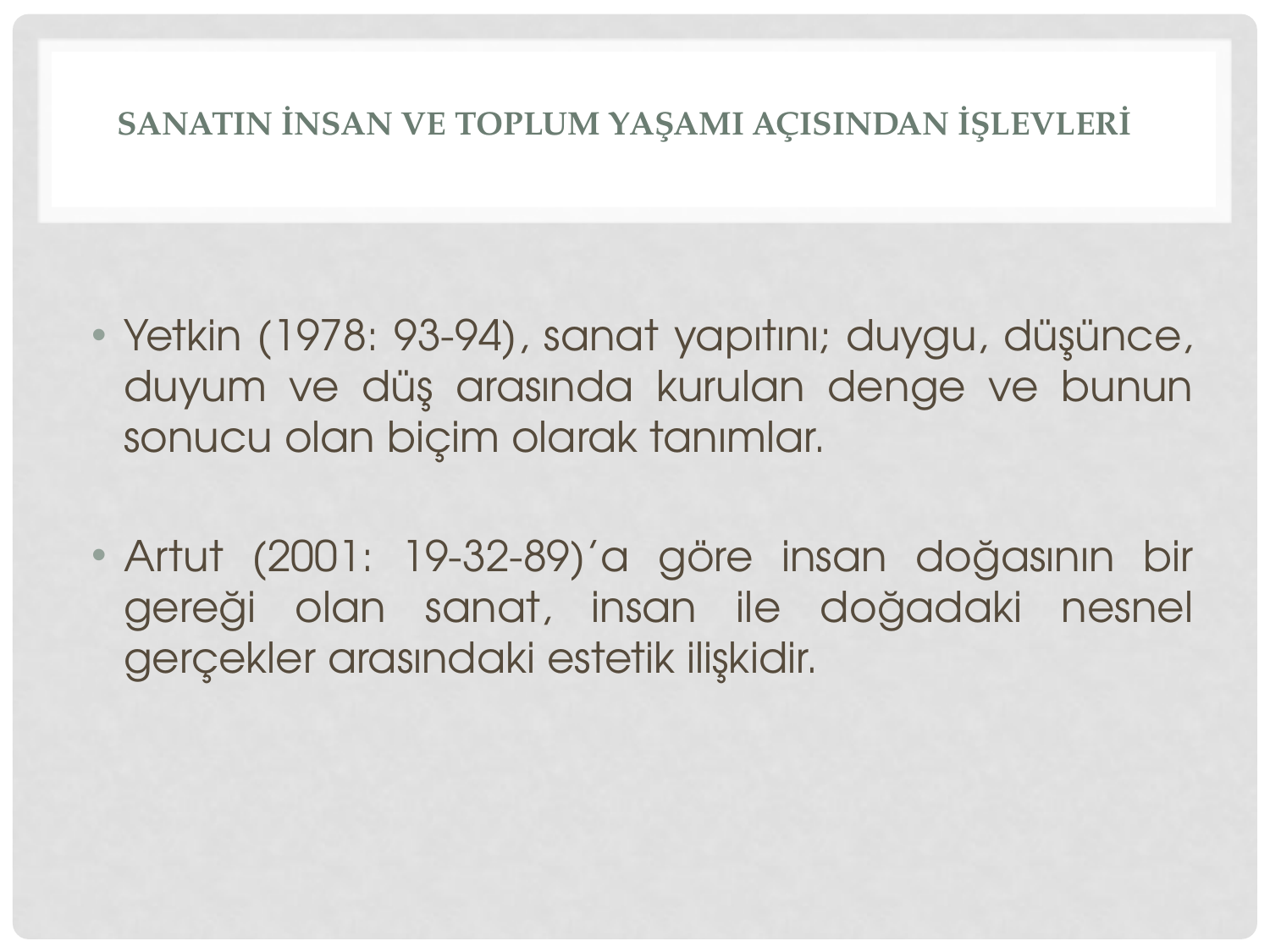

# Sanatın İnsan ve Toplum Yaşamı Açısından İşlevleri

Yetkin (1978: 93-94), sanat yapıtını; duygu, düşünce, duyum ve düş arasında kurulan denge ve bunun sonucu olan biçim olarak tanımlar.

Artut (2001: 19-32-89)’a göre insan doğasının bir gereği olan sanat, insan ile doğadaki nesnel gerçekler arasındaki estetik ilişkidir.